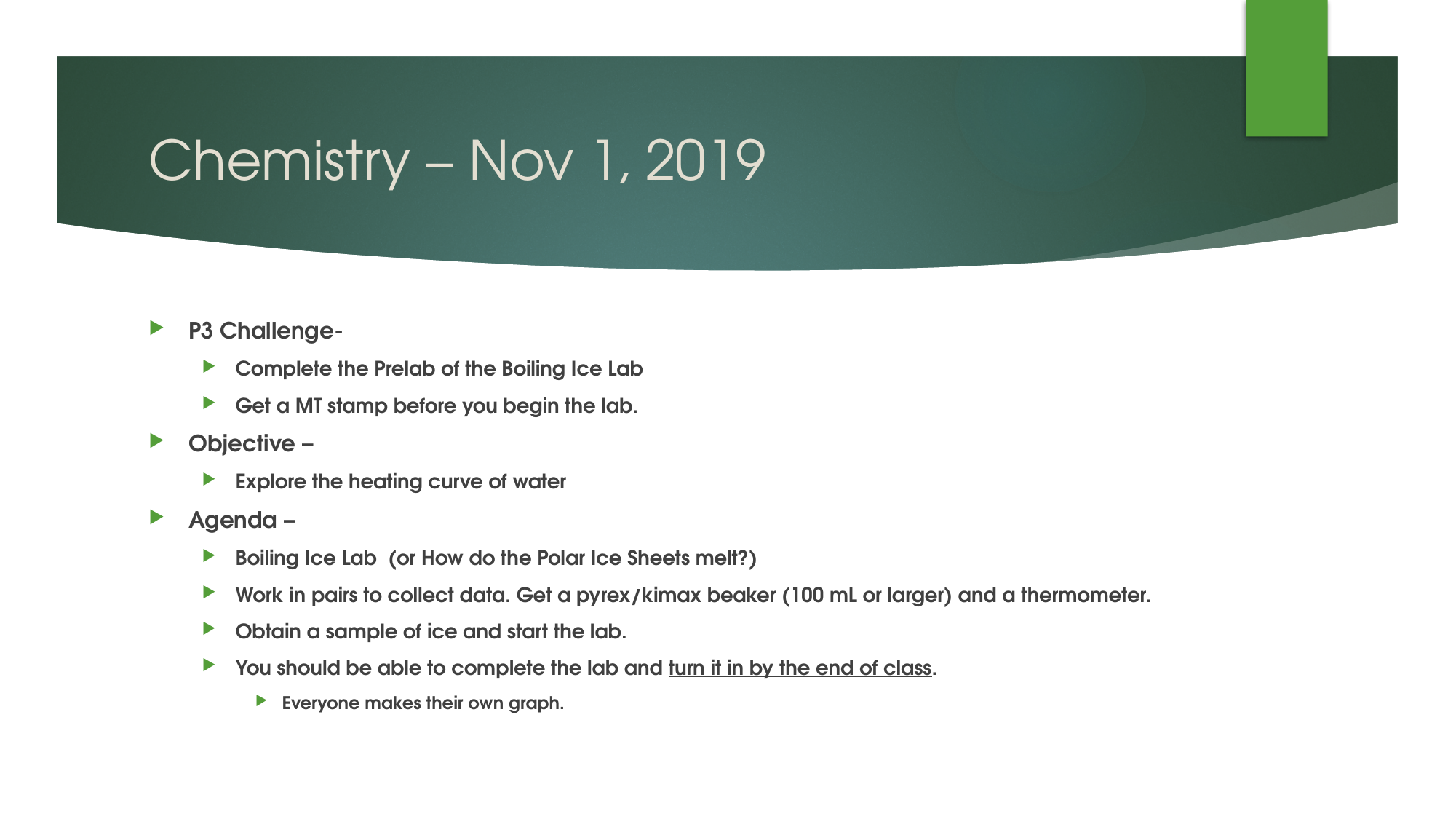

# Chemistry – Nov 1, 2019
P3 Challenge-
Complete the Prelab of the Boiling Ice Lab
Get a MT stamp before you begin the lab.
Objective –
Explore the heating curve of water
Agenda –
Boiling Ice Lab  (or How do the Polar Ice Sheets melt?)
Work in pairs to collect data. Get a pyrex/kimax beaker (100 mL or larger) and a thermometer.
Obtain a sample of ice and start the lab.
You should be able to complete the lab and turn it in by the end of class.
Everyone makes their own graph.